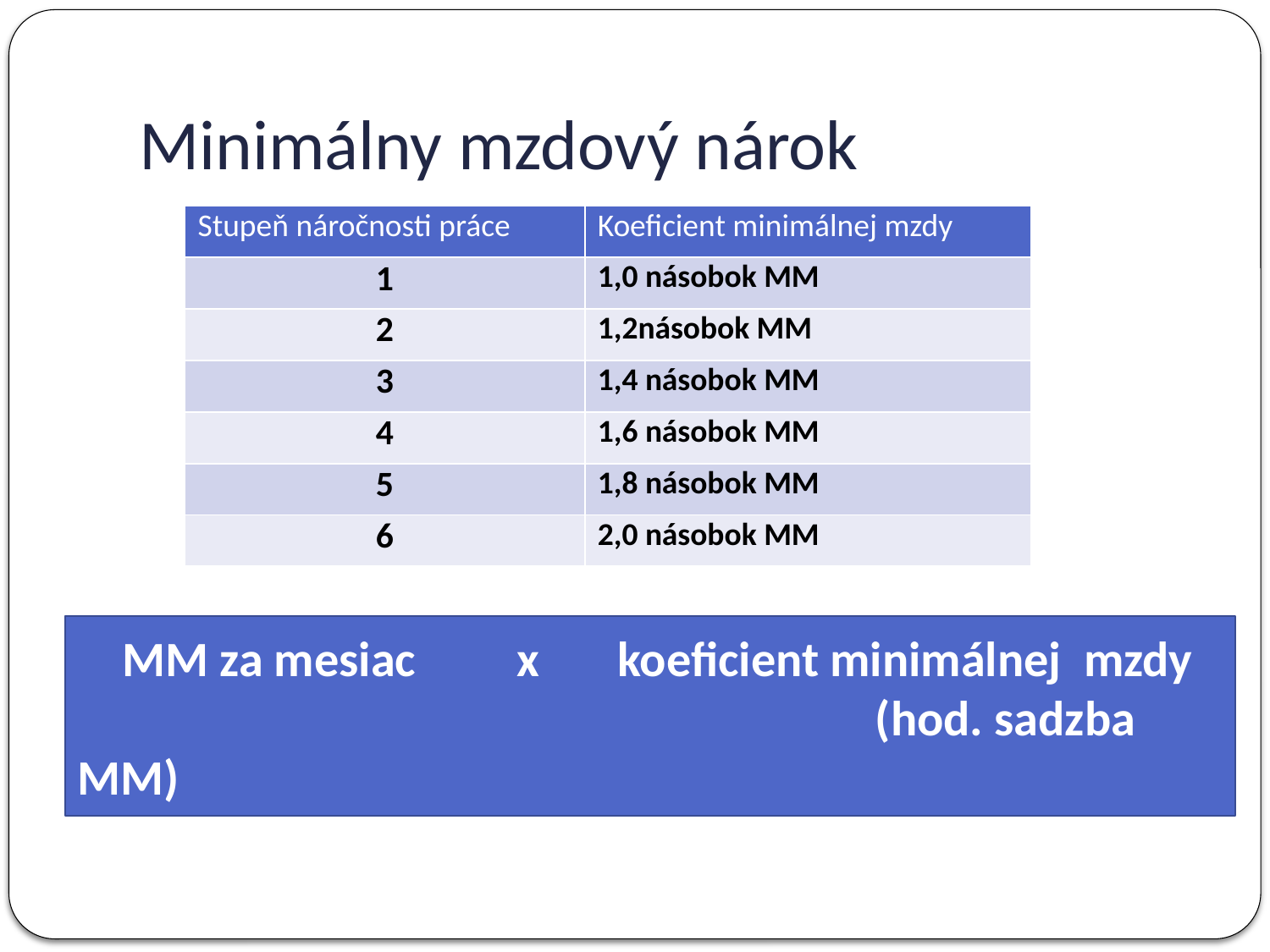

# Minimálny mzdový nárok
| Stupeň náročnosti práce | Koeficient minimálnej mzdy |
| --- | --- |
| 1 | 1,0 násobok MM |
| 2 | 1,2násobok MM |
| 3 | 1,4 násobok MM |
| 4 | 1,6 násobok MM |
| 5 | 1,8 násobok MM |
| 6 | 2,0 násobok MM |
    MM za mesiac         x       koeficient minimálnej  mzdy                                          	(hod. sadzba MM)